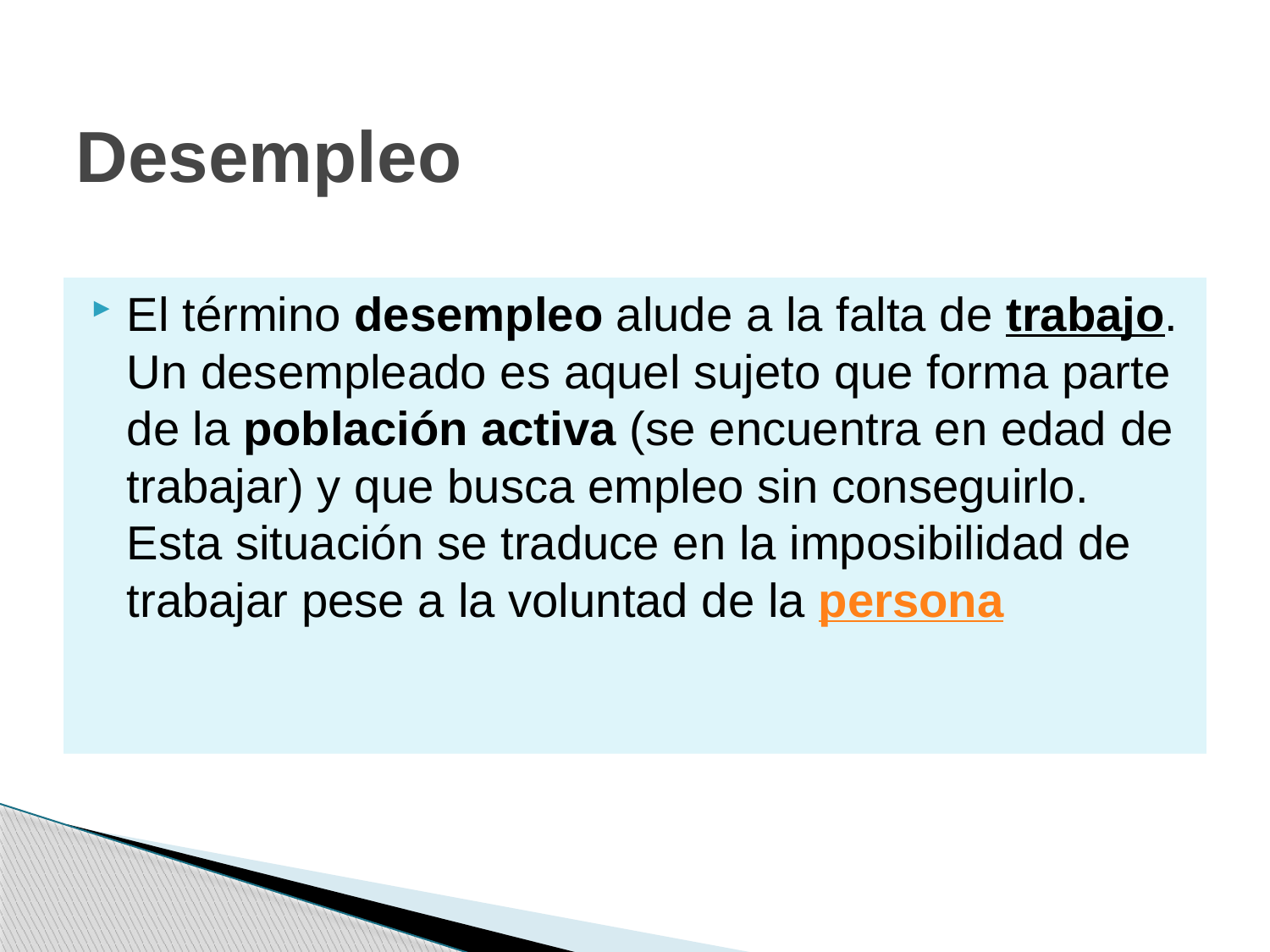

# Desempleo
El término desempleo alude a la falta de trabajo. Un desempleado es aquel sujeto que forma parte de la población activa (se encuentra en edad de trabajar) y que busca empleo sin conseguirlo. Esta situación se traduce en la imposibilidad de trabajar pese a la voluntad de la persona